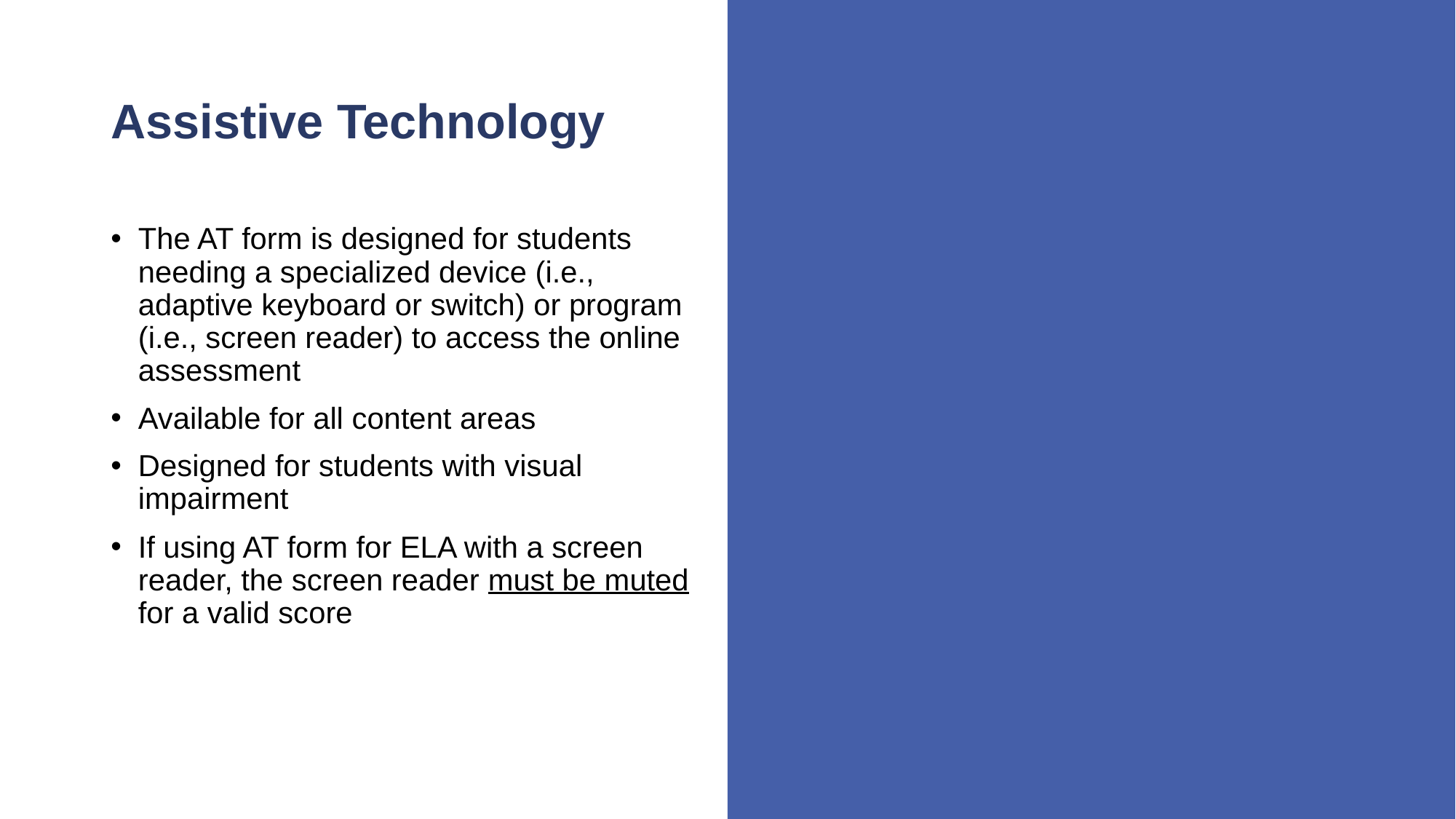

# Assistive Technology
The AT form is designed for students needing a specialized device (i.e., adaptive keyboard or switch) or program (i.e., screen reader) to access the online assessment
Available for all content areas
Designed for students with visual impairment
If using AT form for ELA with a screen reader, the screen reader must be muted for a valid score